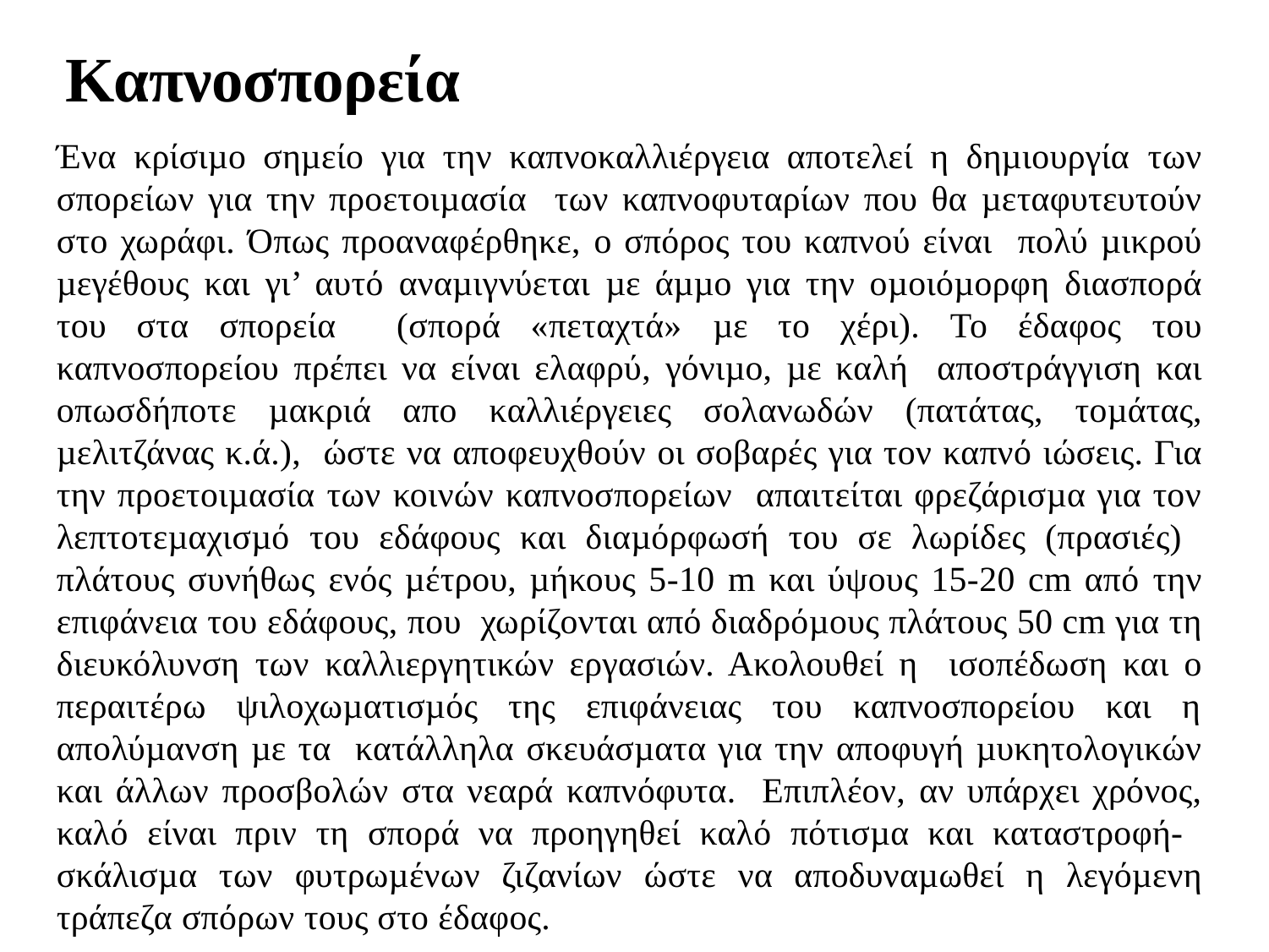

Καπνοσπορεία
Ένα κρίσιµο σηµείο για την καπνοκαλλιέργεια αποτελεί η δηµιουργία των σπορείων για την προετοιµασία  των καπνοφυταρίων που θα µεταφυτευτούν στο χωράφι. Όπως προαναφέρθηκε, ο σπόρος του καπνού είναι  πολύ µικρού µεγέθους και γι’ αυτό αναµιγνύεται µε άµµο για την οµοιόµορφη διασπορά του στα σπορεία  (σπορά «πεταχτά» µε το χέρι). Το έδαφος του καπνοσπορείου πρέπει να είναι ελαφρύ, γόνιµο, µε καλή  αποστράγγιση και οπωσδήποτε µακριά απο καλλιέργειες σολανωδών (πατάτας, τοµάτας, µελιτζάνας κ.ά.),  ώστε να αποφευχθούν οι σοβαρές για τον καπνό ιώσεις. Για την προετοιµασία των κοινών καπνοσπορείων  απαιτείται φρεζάρισµα για τον λεπτοτεµαχισµό του εδάφους και διαµόρφωσή του σε λωρίδες (πρασιές)  πλάτους συνήθως ενός µέτρου, µήκους 5-10 m και ύψους 15-20 cm από την επιφάνεια του εδάφους, που  χωρίζονται από διαδρόµους πλάτους 50 cm για τη διευκόλυνση των καλλιεργητικών εργασιών. Ακολουθεί η  ισοπέδωση και ο περαιτέρω ψιλοχωµατισµός της επιφάνειας του καπνοσπορείου και η απολύµανση µε τα  κατάλληλα σκευάσµατα για την αποφυγή µυκητολογικών και άλλων προσβολών στα νεαρά καπνόφυτα.  Επιπλέον, αν υπάρχει χρόνος, καλό είναι πριν τη σπορά να προηγηθεί καλό πότισµα και καταστροφή-  σκάλισµα των φυτρωµένων ζιζανίων ώστε να αποδυναµωθεί η λεγόµενη τράπεζα σπόρων τους στο έδαφος.